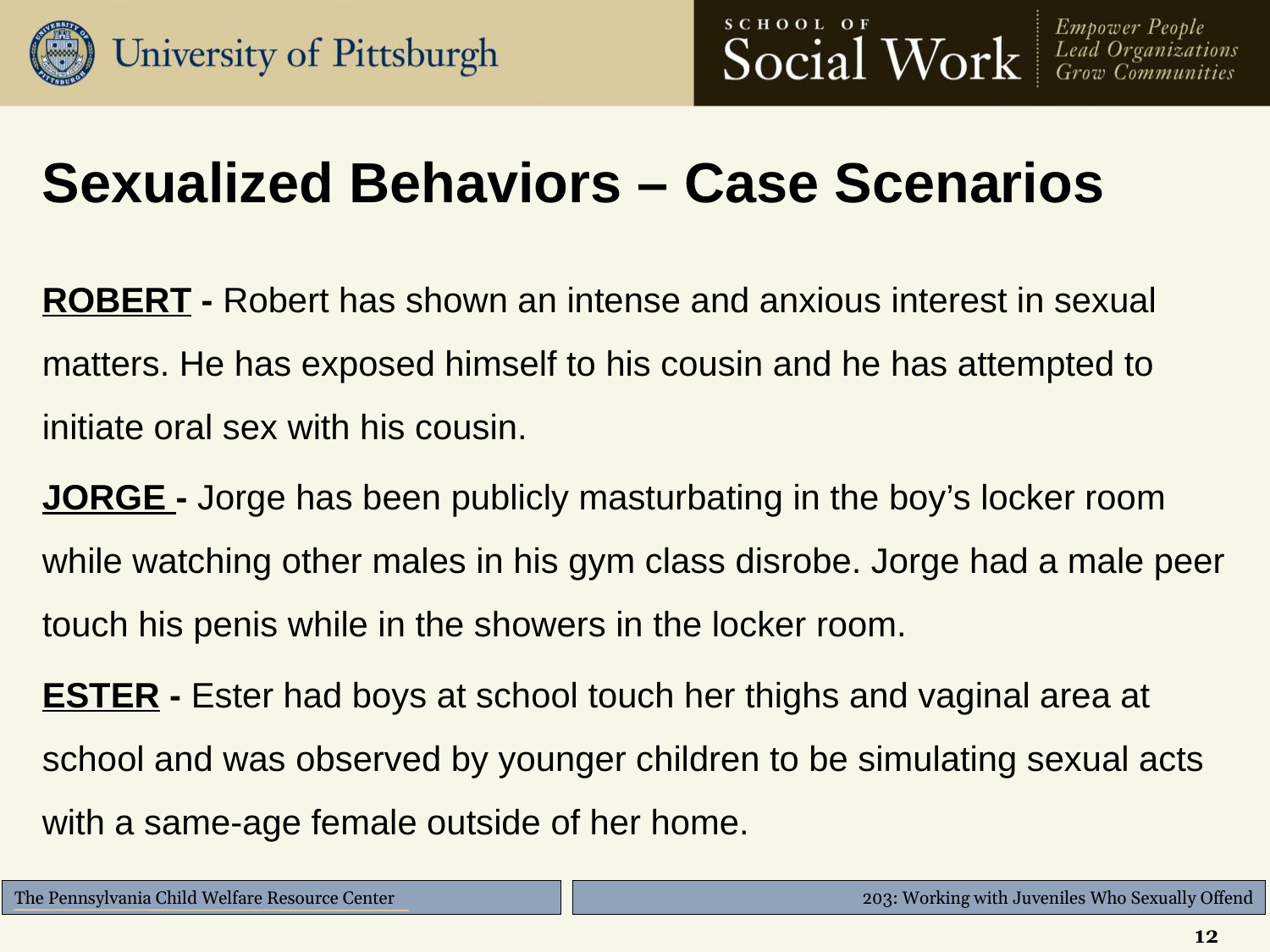

# Sexualized Behaviors – Case Scenarios

ROBERT - Robert has shown an intense and anxious interest in sexual matters. He has exposed himself to his cousin and he has attempted to initiate oral sex with his cousin.
JORGE - Jorge has been publicly masturbating in the boy’s locker room while watching other males in his gym class disrobe. Jorge had a male peer touch his penis while in the showers in the locker room.
ESTER - Ester had boys at school touch her thighs and vaginal area at school and was observed by younger children to be simulating sexual acts with a same-age female outside of her home.